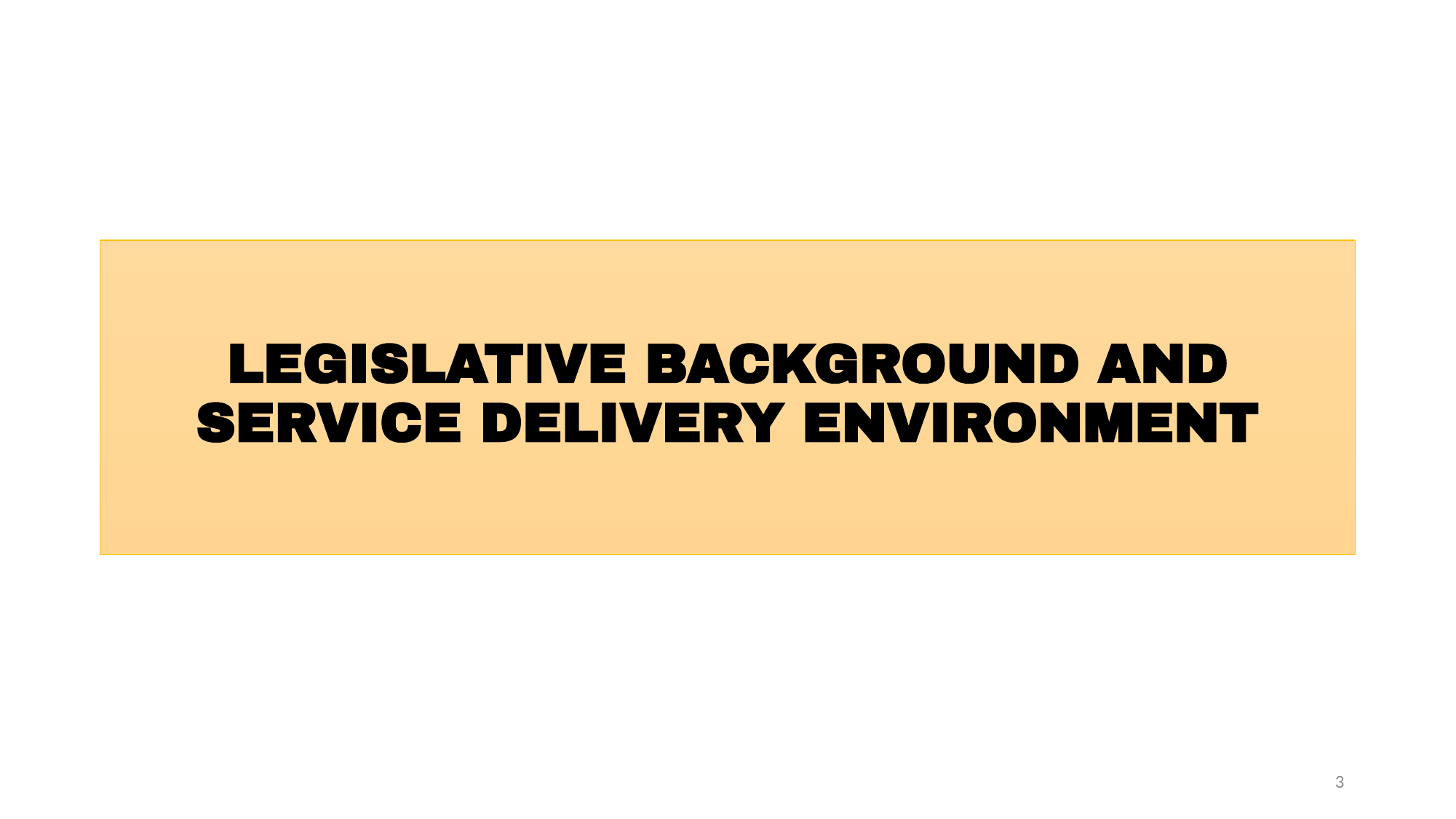

# LEGISLATIVE BACKGROUND AND SERVICE DELIVERY ENVIRONMENT
3